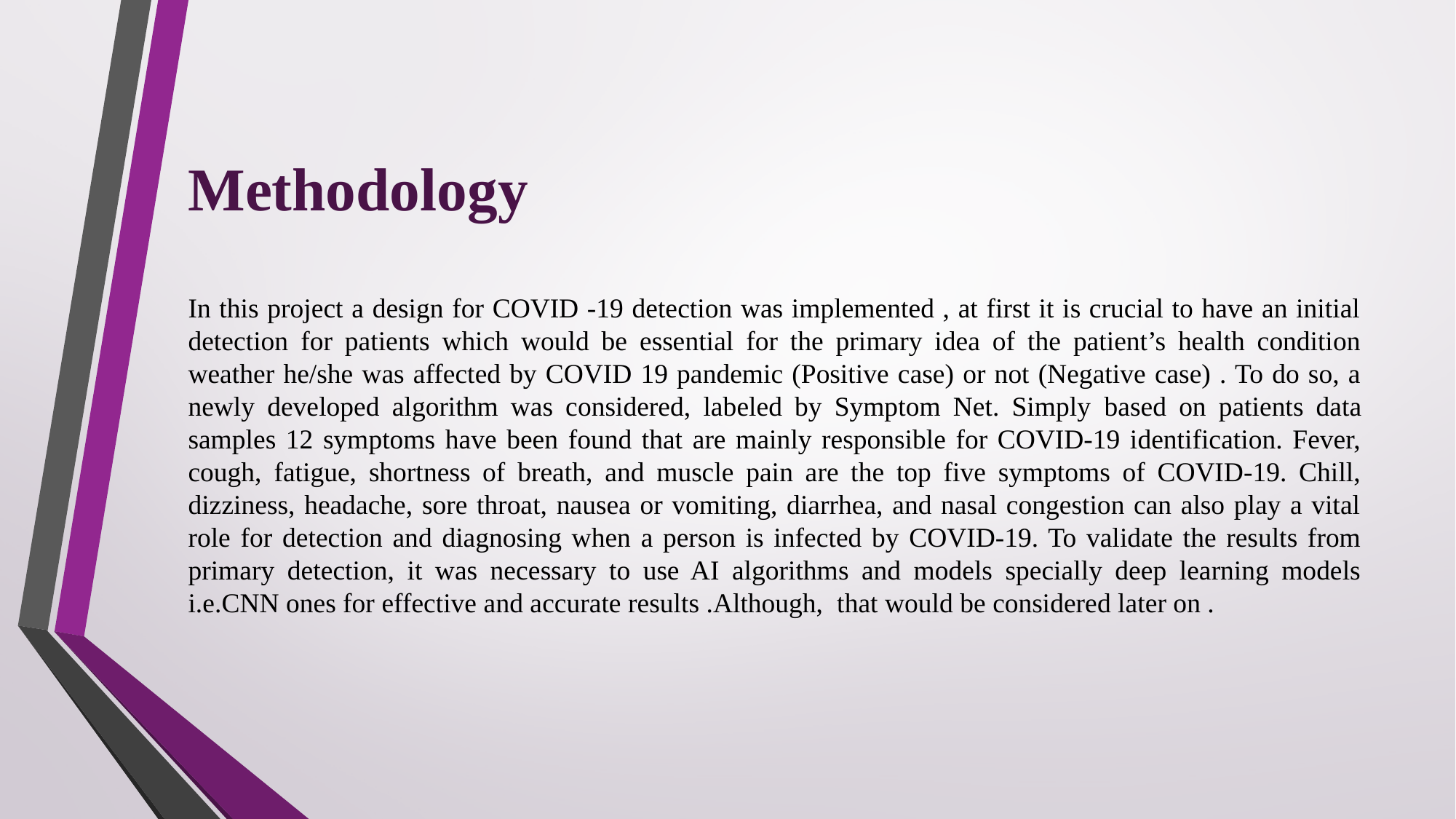

# Methodology
In this project a design for COVID -19 detection was implemented , at first it is crucial to have an initial detection for patients which would be essential for the primary idea of the patient’s health condition weather he/she was affected by COVID 19 pandemic (Positive case) or not (Negative case) . To do so, a newly developed algorithm was considered, labeled by Symptom Net. Simply based on patients data samples 12 symptoms have been found that are mainly responsible for COVID-19 identification. Fever, cough, fatigue, shortness of breath, and muscle pain are the top five symptoms of COVID-19. Chill, dizziness, headache, sore throat, nausea or vomiting, diarrhea, and nasal congestion can also play a vital role for detection and diagnosing when a person is infected by COVID-19. To validate the results from primary detection, it was necessary to use AI algorithms and models specially deep learning models i.e.CNN ones for effective and accurate results .Although,  that would be considered later on .